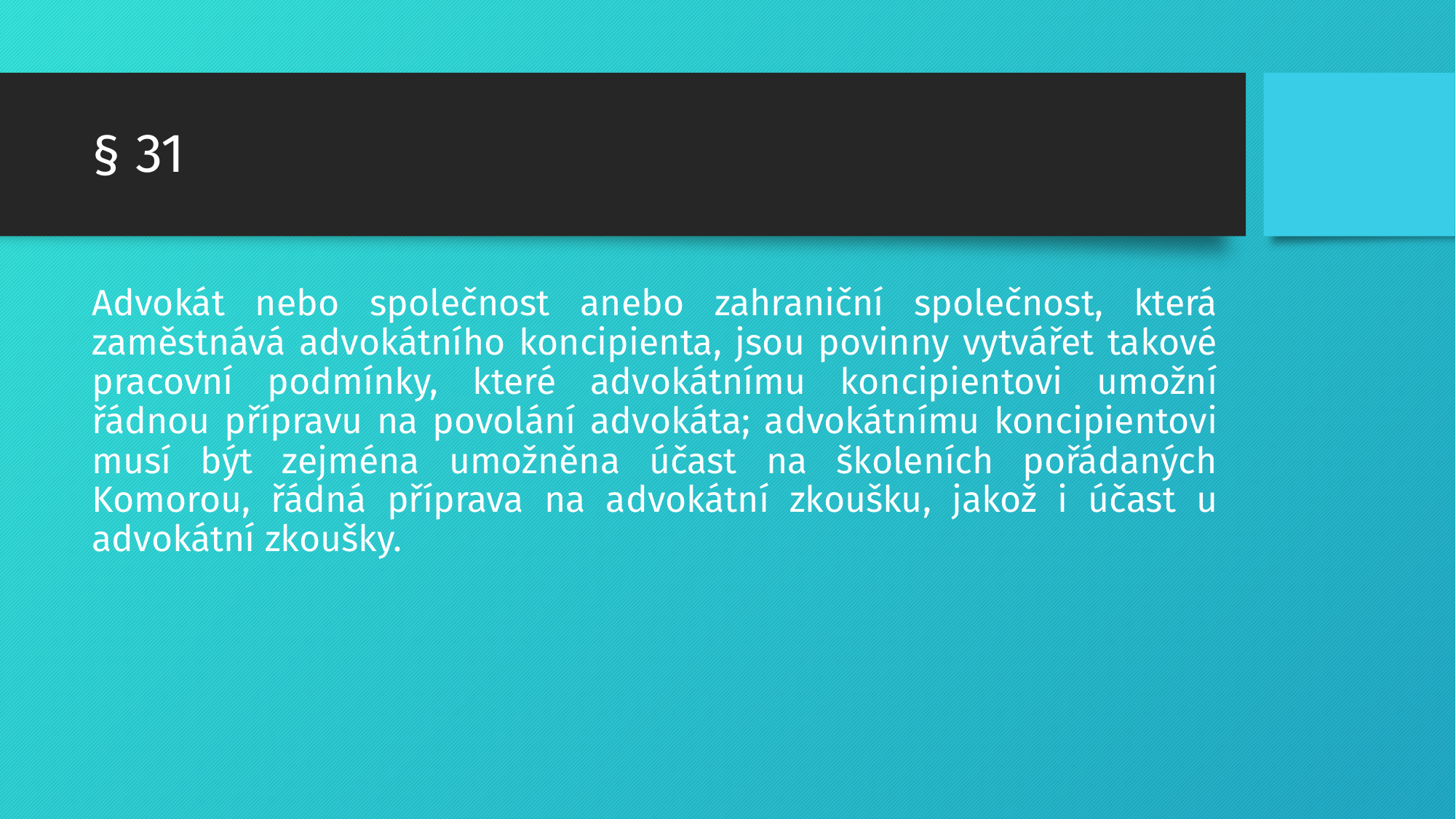

# § 31
Advokát nebo společnost anebo zahraniční společnost, která zaměstnává advokátního koncipienta, jsou povinny vytvářet takové pracovní podmínky, které advokátnímu koncipientovi umožní řádnou přípravu na povolání advokáta; advokátnímu koncipientovi musí být zejména umožněna účast na školeních pořádaných Komorou, řádná příprava na advokátní zkoušku, jakož i účast u advokátní zkoušky.